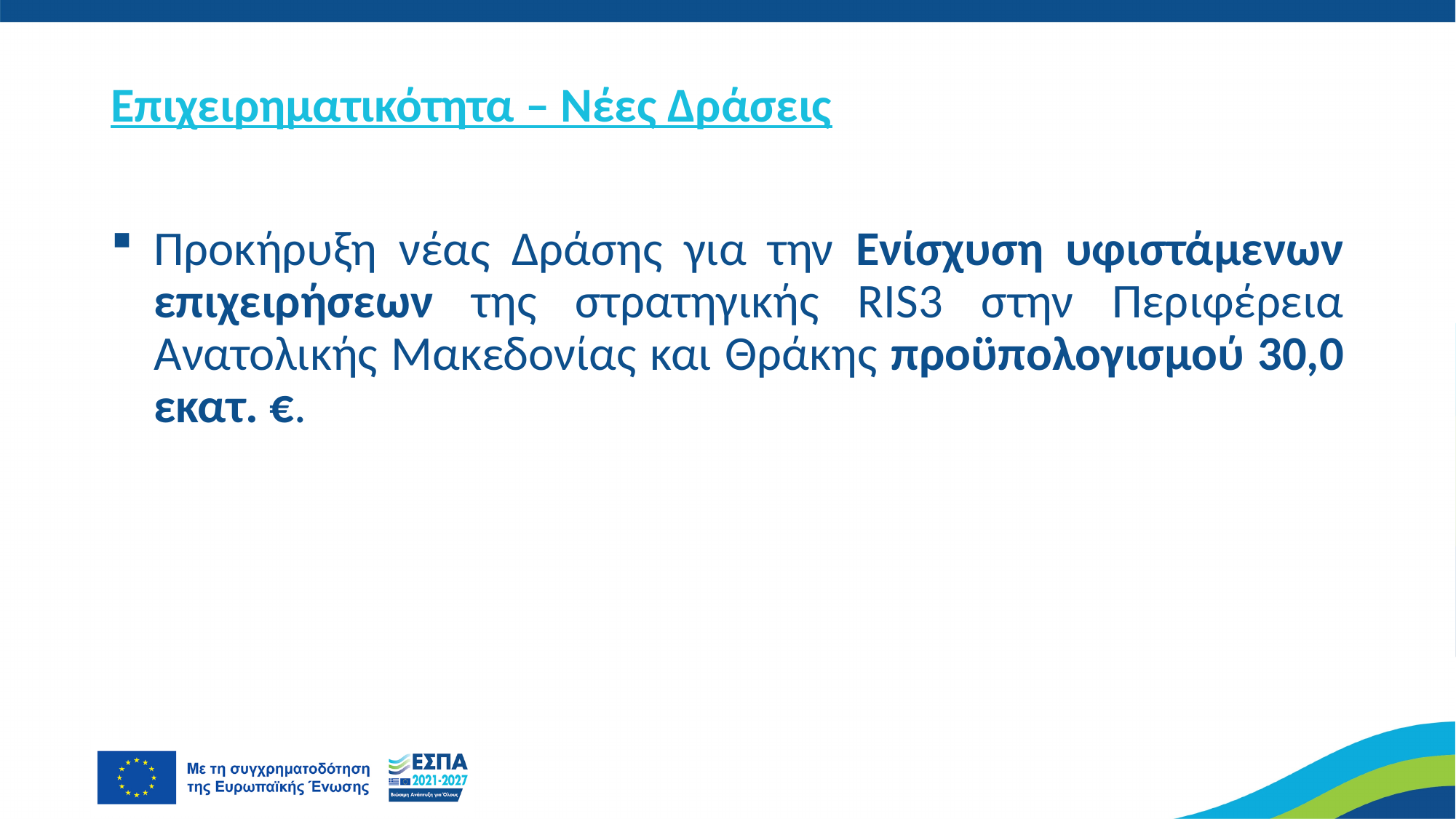

# Επιχειρηματικότητα – Νέες Δράσεις
Προκήρυξη νέας Δράσης για την Ενίσχυση υφιστάμενων επιχειρήσεων της στρατηγικής RIS3 στην Περιφέρεια Ανατολικής Μακεδονίας και Θράκης προϋπολογισμού 30,0 εκατ. €.